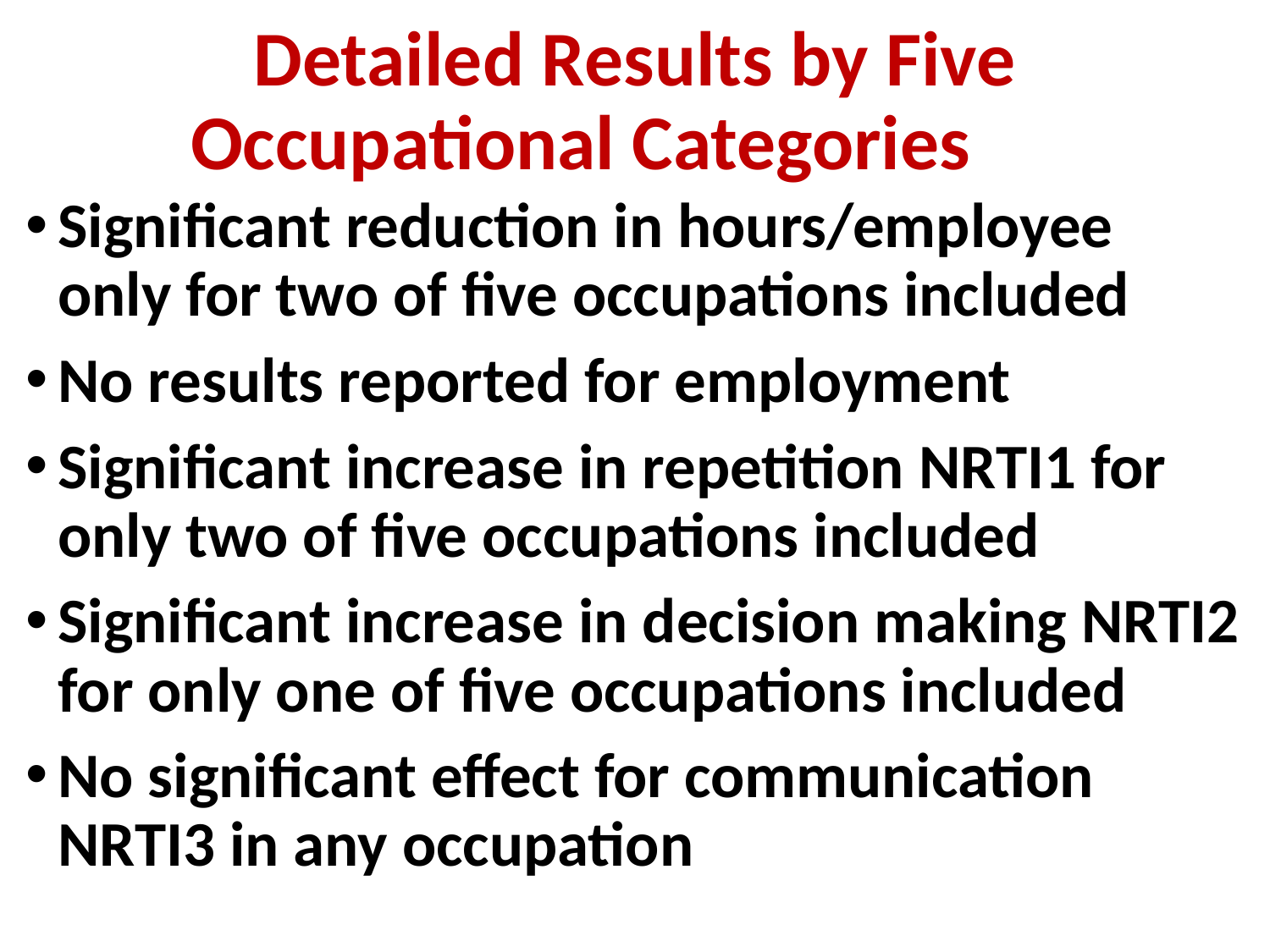

# Detailed Results by Five Occupational Categories
Significant reduction in hours/employee only for two of five occupations included
No results reported for employment
Significant increase in repetition NRTI1 for only two of five occupations included
Significant increase in decision making NRTI2 for only one of five occupations included
No significant effect for communication NRTI3 in any occupation